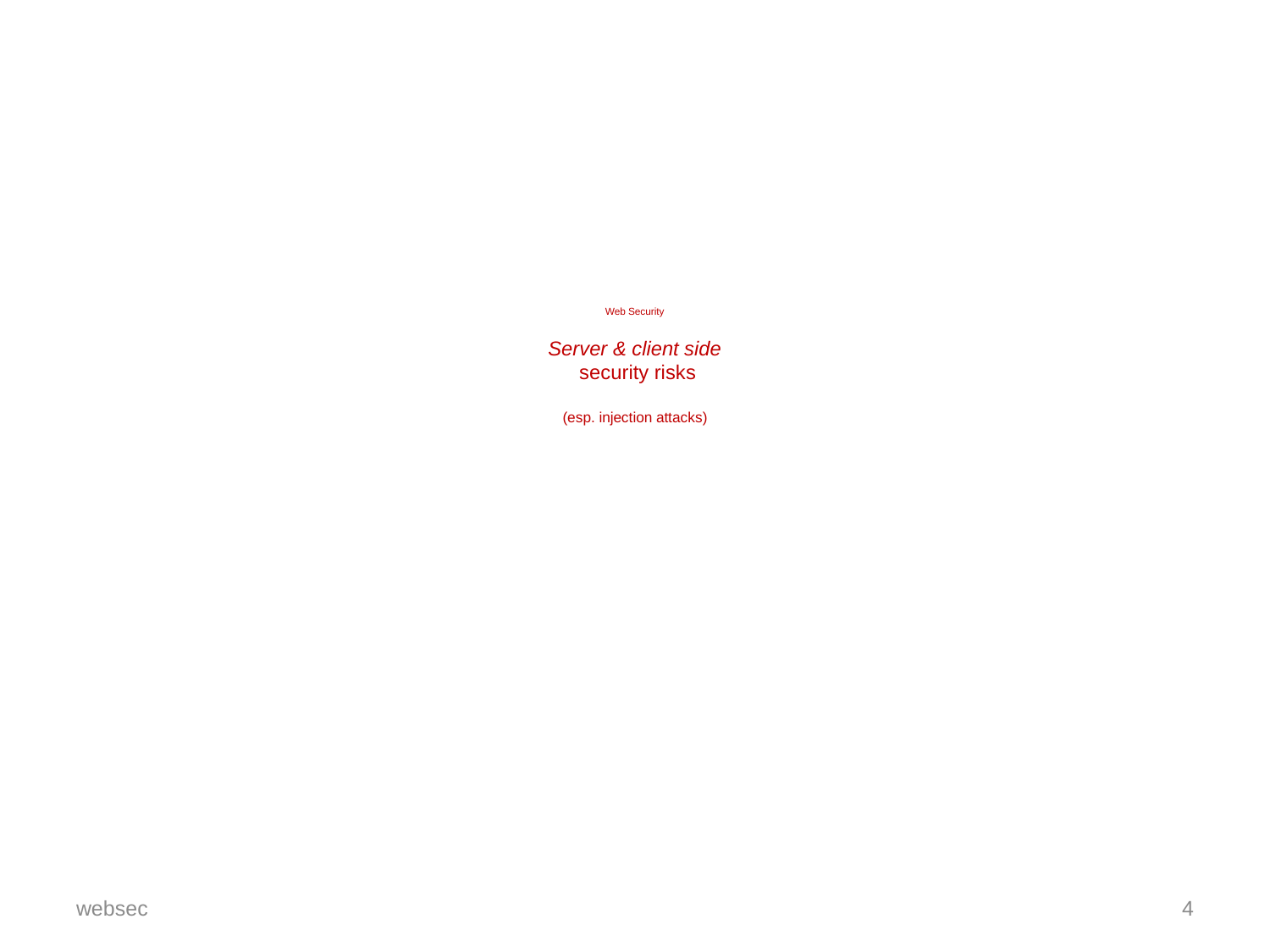

# Web Security Server & client side security risks (esp. injection attacks)

websec
4